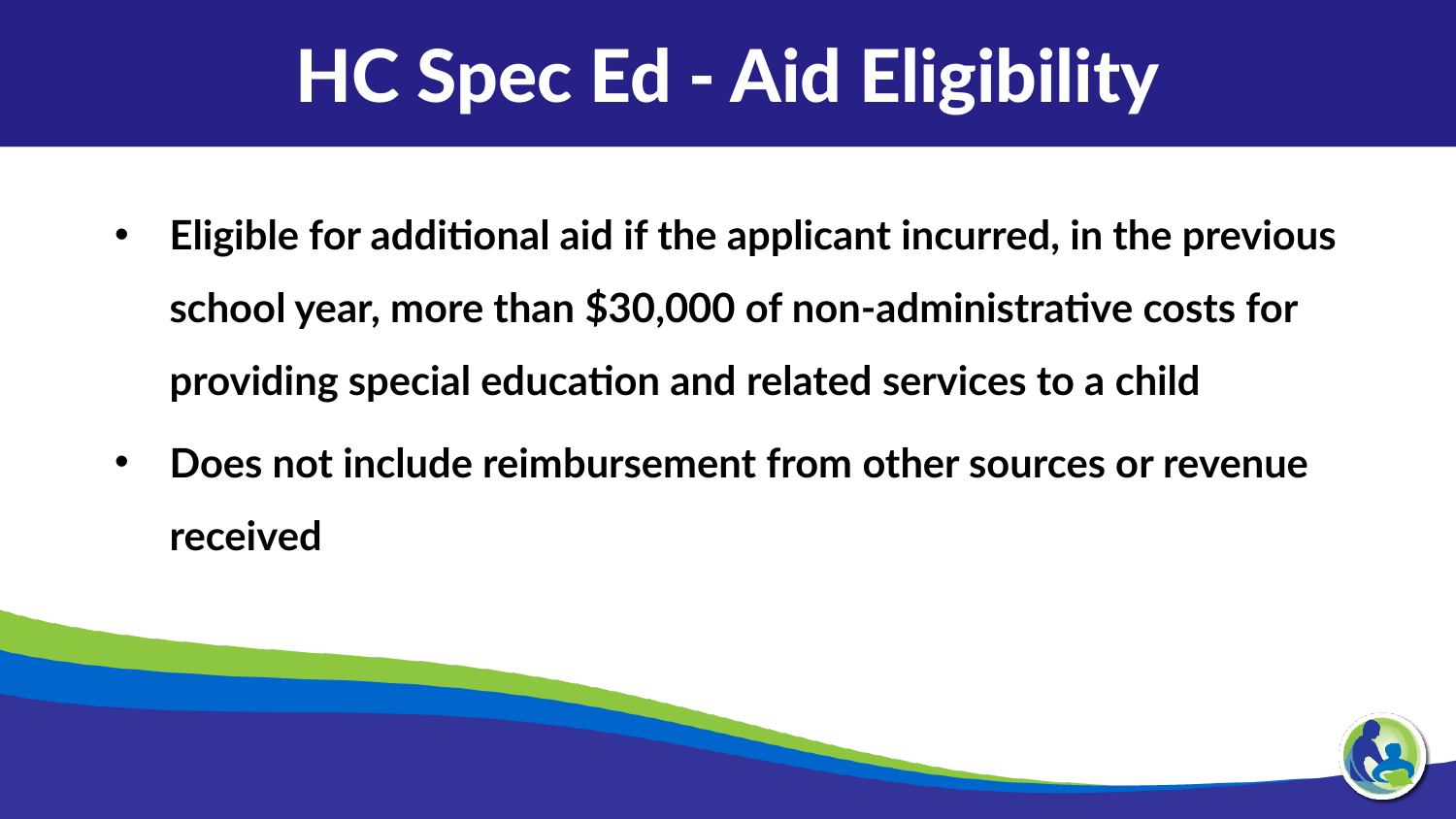

HC Spec Ed - Aid Eligibility
Eligible for additional aid if the applicant incurred, in the previous school year, more than $30,000 of non-administrative costs for providing special education and related services to a child
Does not include reimbursement from other sources or revenue received